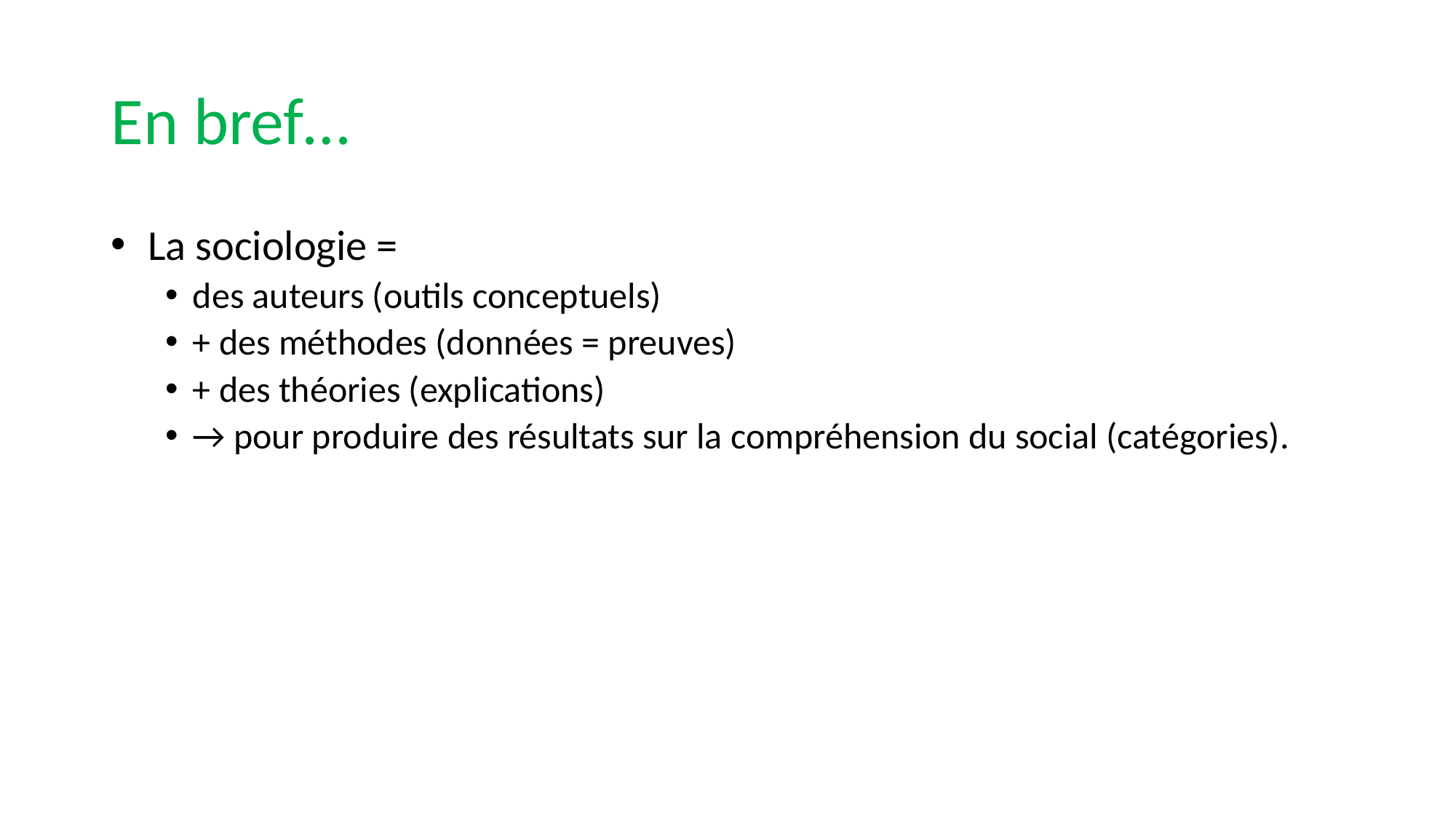

# En bref…
 La sociologie =
des auteurs (outils conceptuels)
+ des méthodes (données = preuves)
+ des théories (explications)
→ pour produire des résultats sur la compréhension du social (catégories).